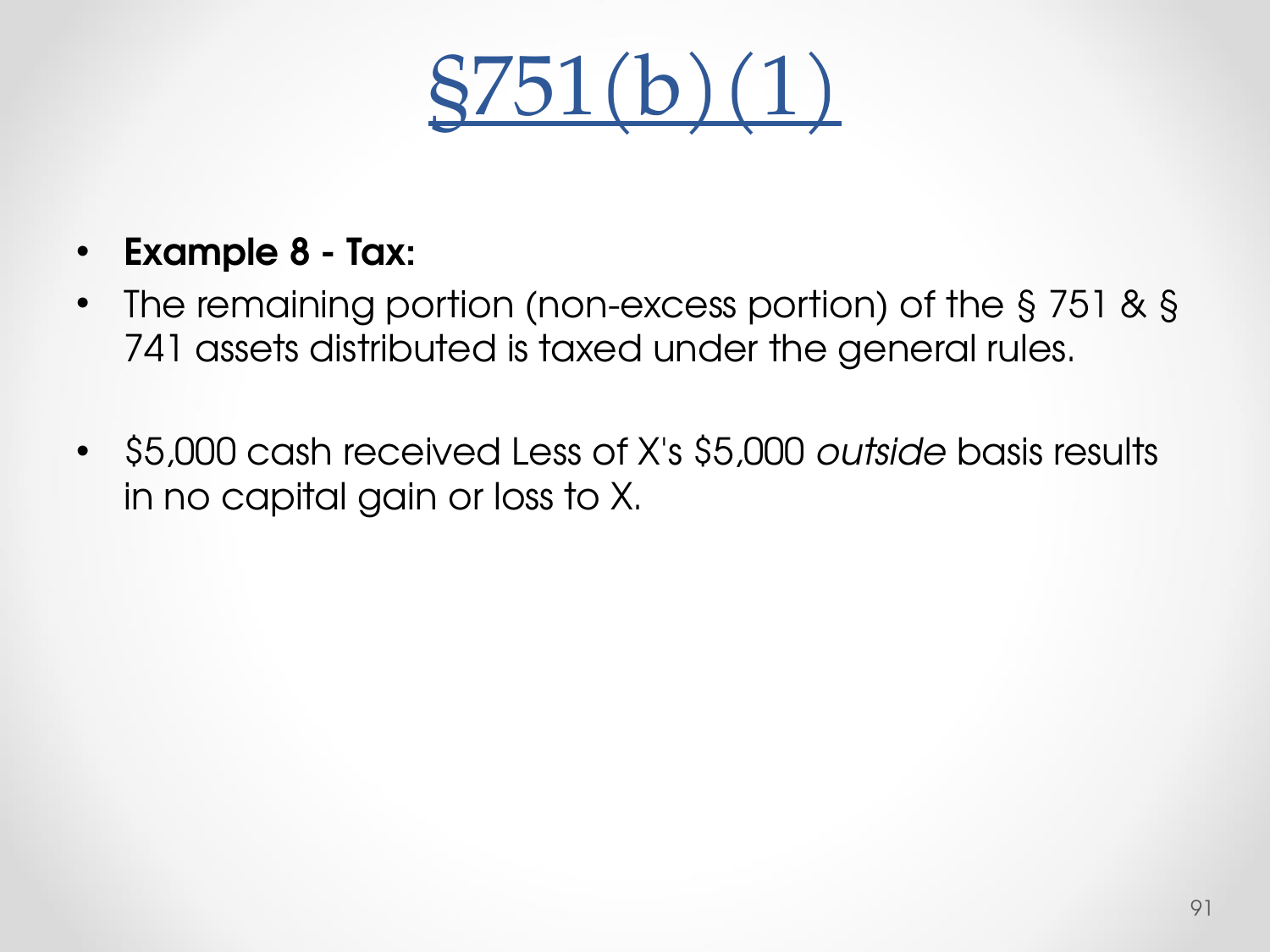

# §751(b)(1)
Example 8 - Tax:
The remaining portion (non-excess portion) of the § 751 & § 741 assets distributed is taxed under the general rules.

$5,000 cash received Less of X's $5,000 outside basis results in no capital gain or loss to X.

91